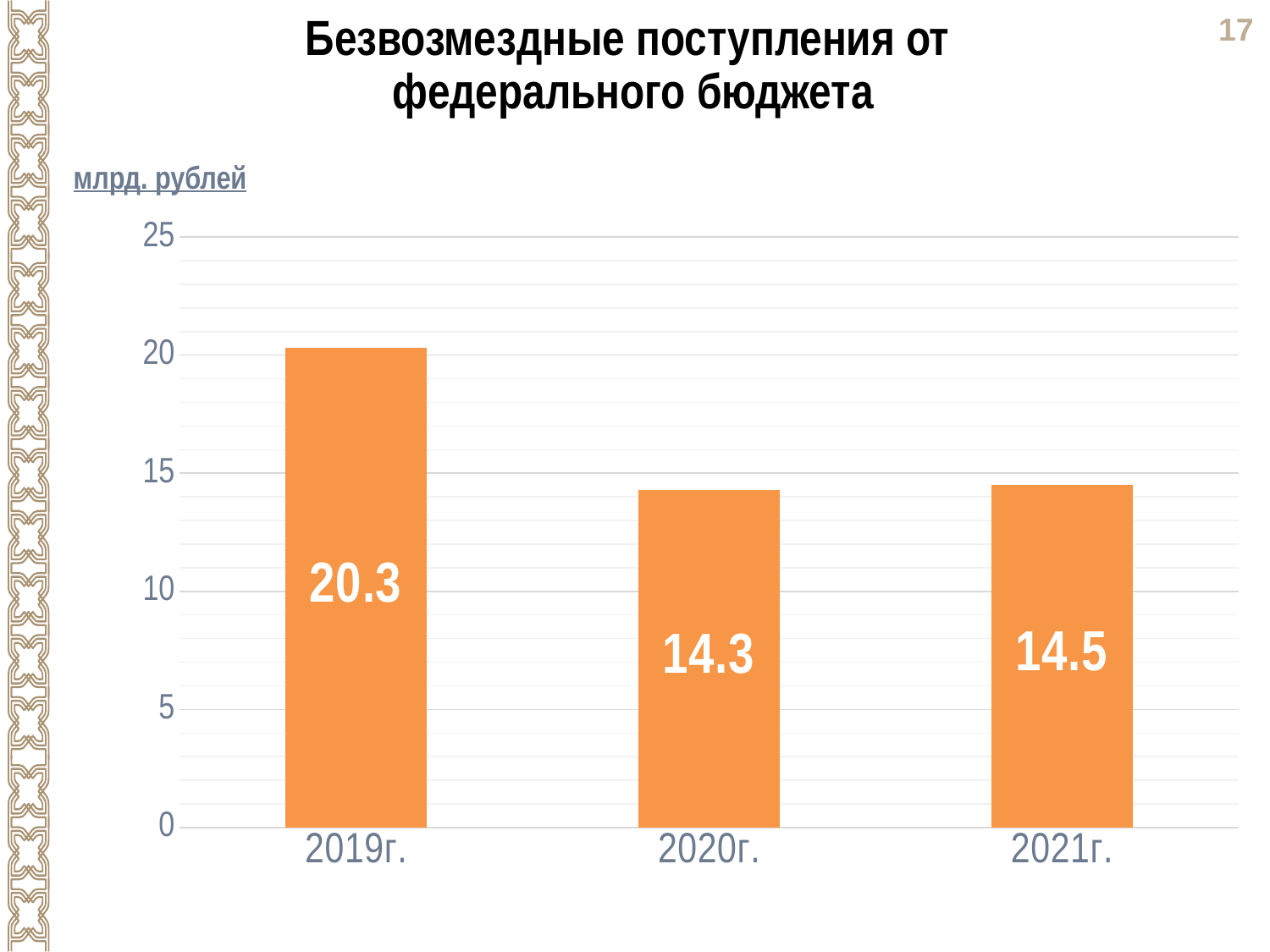

Безвозмездные поступления от
федерального бюджета
млрд. рублей

### Chart

| Category | Столбец1 |
|---|---|
| 2019г. | 20.3 |
| 2020г. | 14.3 |
| 2021г. | 14.5 |